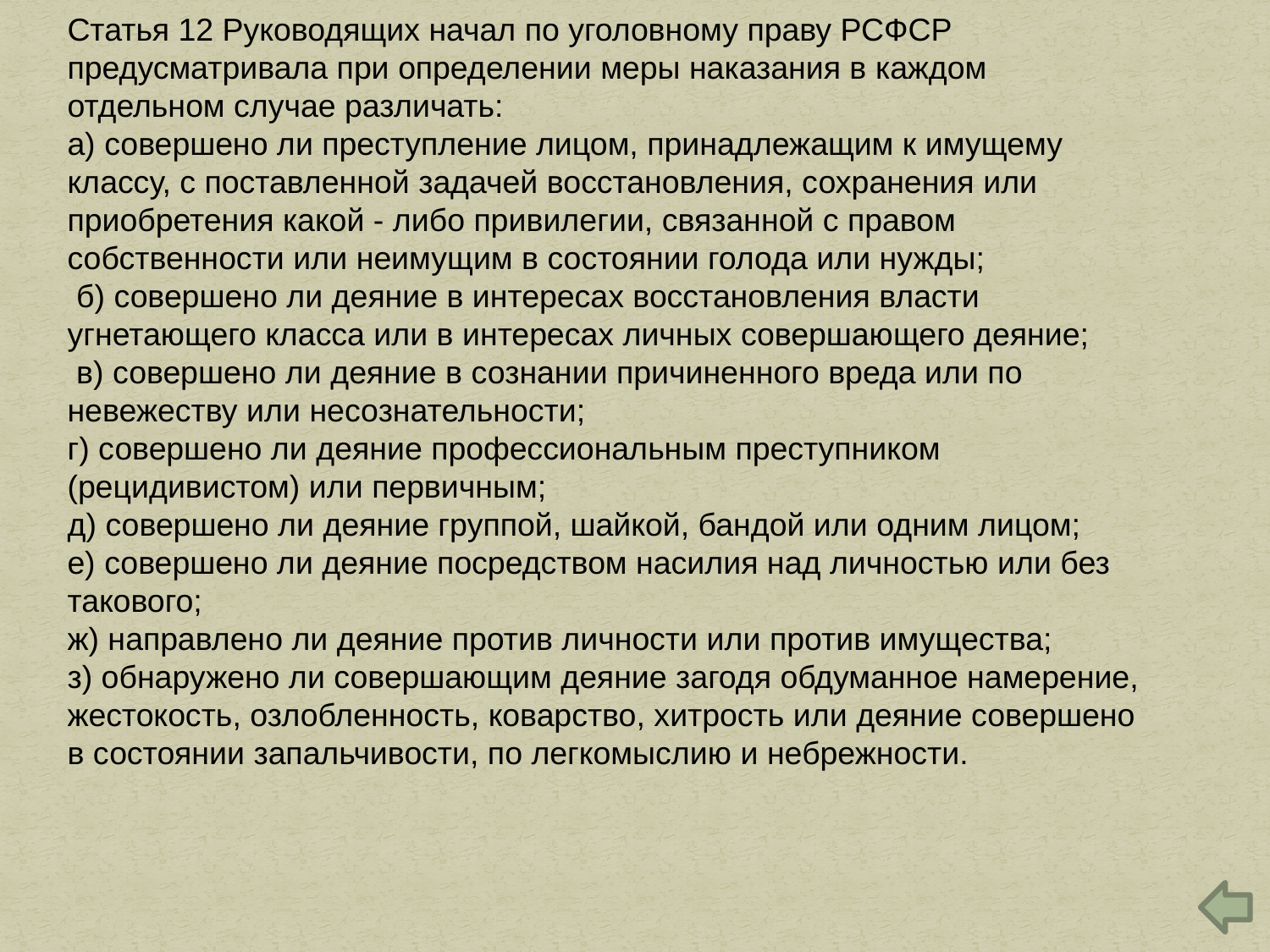

Статья 12 Руководящих начал по уголовному праву РСФСР предусматривала при определении меры наказания в каждом отдельном случае различать:
а) совершено ли преступление лицом, принадлежащим к имущему классу, с поставленной задачей восстановления, сохранения или приобретения какой - либо привилегии, связанной с правом собственности или неимущим в состоянии голода или нужды;
 б) совершено ли деяние в интересах восстановления власти угнетающего класса или в интересах личных совершающего деяние;
 в) совершено ли деяние в сознании причиненного вреда или по невежеству или несознательности;
г) совершено ли деяние профессиональным преступником (рецидивистом) или первичным;
д) совершено ли деяние группой, шайкой, бандой или одним лицом;
е) совершено ли деяние посредством насилия над личностью или без такового;
ж) направлено ли деяние против личности или против имущества;
з) обнаружено ли совершающим деяние загодя обдуманное намерение, жестокость, озлобленность, коварство, хитрость или деяние совершено в состоянии запальчивости, по легкомыслию и небрежности.